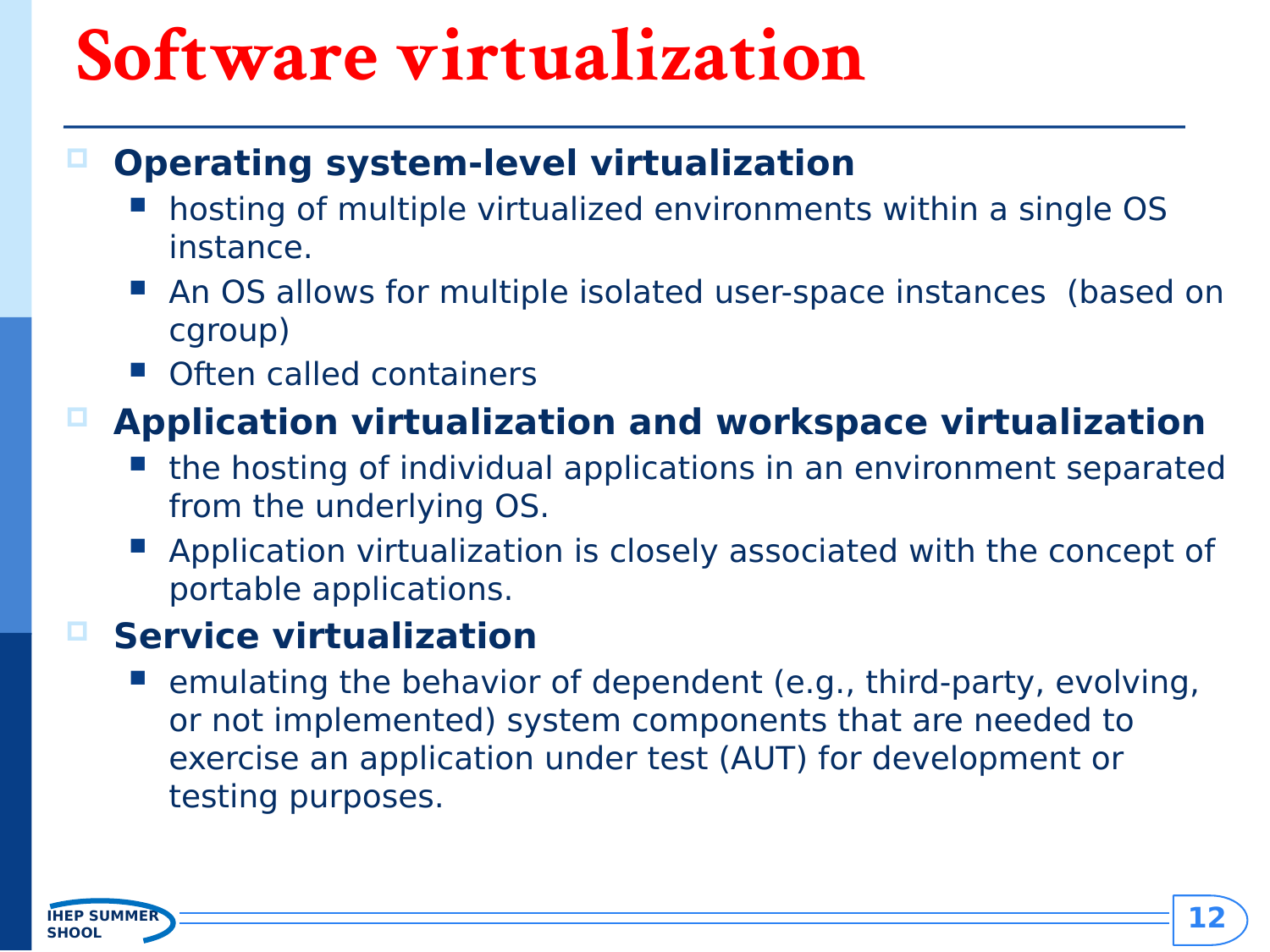

# Software virtualization
Operating system-level virtualization
hosting of multiple virtualized environments within a single OS instance.
An OS allows for multiple isolated user-space instances  (based on cgroup)
Often called containers
Application virtualization and workspace virtualization
the hosting of individual applications in an environment separated from the underlying OS.
Application virtualization is closely associated with the concept of portable applications.
Service virtualization
emulating the behavior of dependent (e.g., third-party, evolving, or not implemented) system components that are needed to exercise an application under test (AUT) for development or testing purposes.